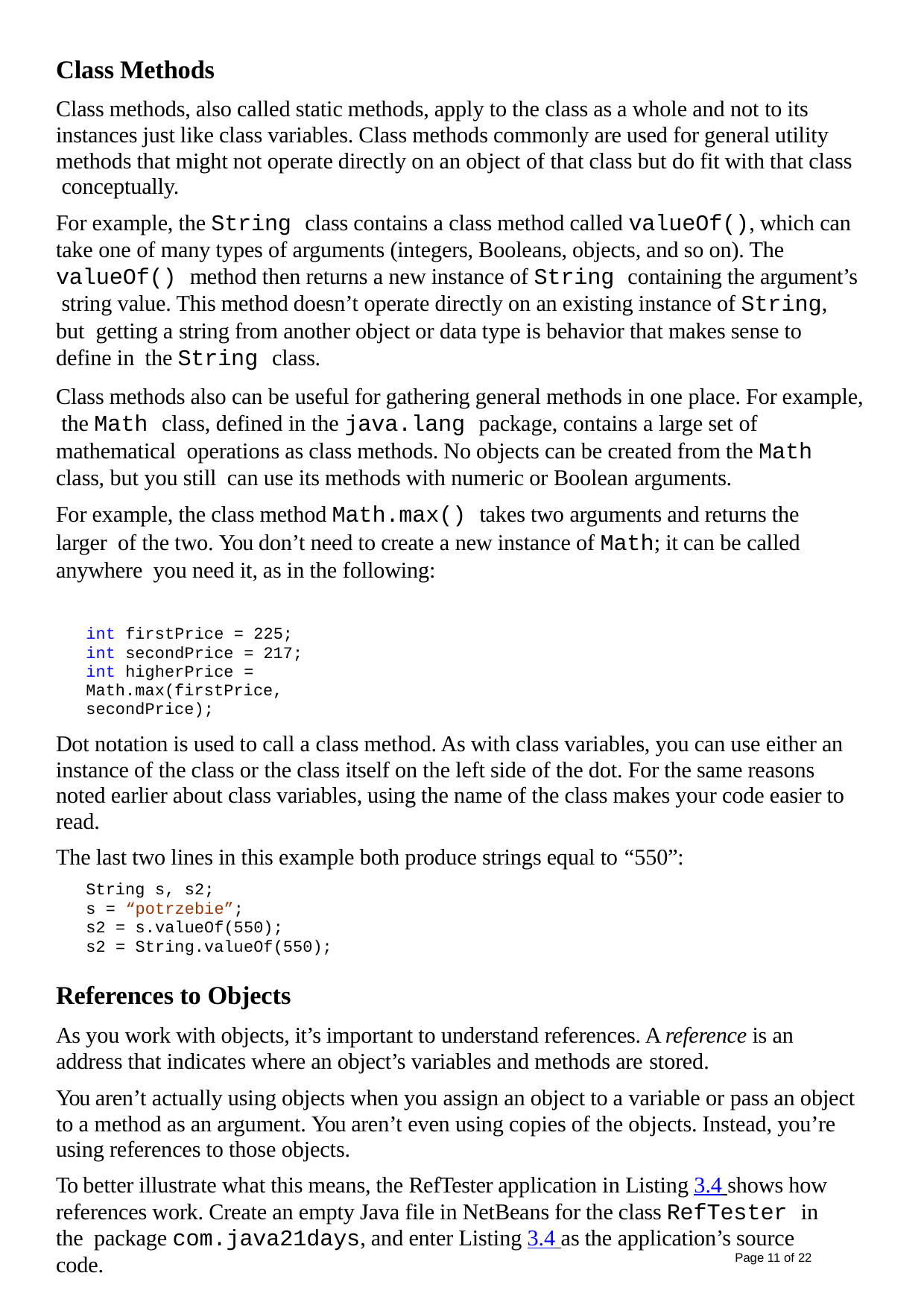

Class Methods
Class methods, also called static methods, apply to the class as a whole and not to its  instances just like class variables. Class methods commonly are used for general utility  methods that might not operate directly on an object of that class but do fit with that class  conceptually.
For example, the String class contains a class method called valueOf(), which can  take one of many types of arguments (integers, Booleans, objects, and so on). The  valueOf() method then returns a new instance of String containing the argument’s  string value. This method doesn’t operate directly on an existing instance of String, but  getting a string from another object or data type is behavior that makes sense to define in  the String class.
Class methods also can be useful for gathering general methods in one place. For example,  the Math class, defined in the java.lang package, contains a large set of mathematical  operations as class methods. No objects can be created from the Math class, but you still  can use its methods with numeric or Boolean arguments.
For example, the class method Math.max() takes two arguments and returns the larger  of the two. You don’t need to create a new instance of Math; it can be called anywhere  you need it, as in the following:

int firstPrice = 225;  int secondPrice = 217;
int higherPrice = Math.max(firstPrice, secondPrice);
Dot notation is used to call a class method. As with class variables, you can use either an  instance of the class or the class itself on the left side of the dot. For the same reasons  noted earlier about class variables, using the name of the class makes your code easier to  read.
The last two lines in this example both produce strings equal to “550”:
String s, s2;
s = “potrzebie”;
s2 = s.valueOf(550);
s2 = String.valueOf(550);

References to Objects
As you work with objects, it’s important to understand references. A reference is an  address that indicates where an object’s variables and methods are stored.
You aren’t actually using objects when you assign an object to a variable or pass an object  to a method as an argument. You aren’t even using copies of the objects. Instead, you’re  using references to those objects.
To better illustrate what this means, the RefTester application in Listing 3.4 shows how  references work. Create an empty Java file in NetBeans for the class RefTester in the  package com.java21days, and enter Listing 3.4 as the application’s source code.
Page 11 of 22